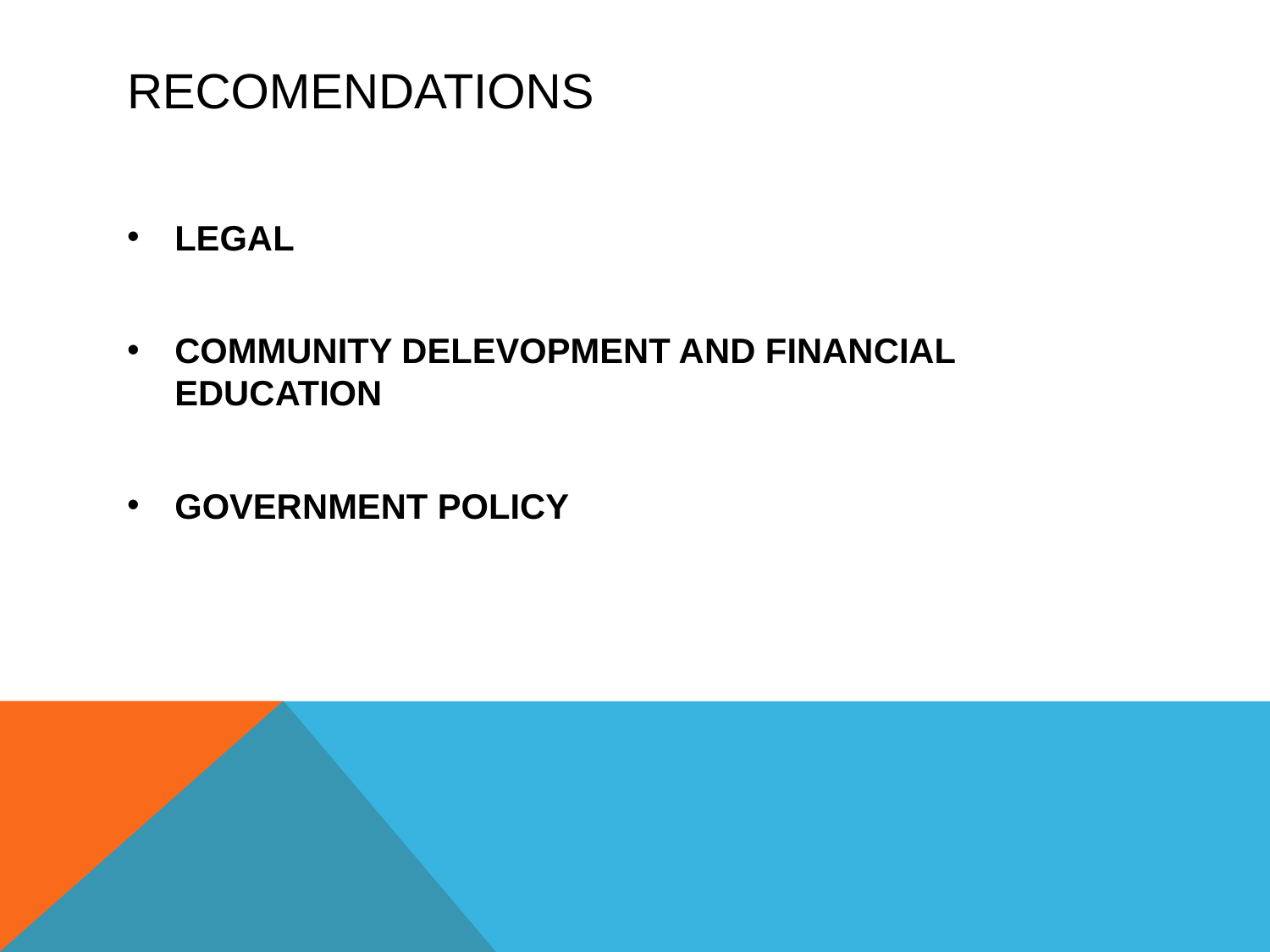

# RECOMENDATIONS

LEGAL

COMMUNITY DELEVOPMENT AND FINANCIAL EDUCATION

GOVERNMENT POLICY